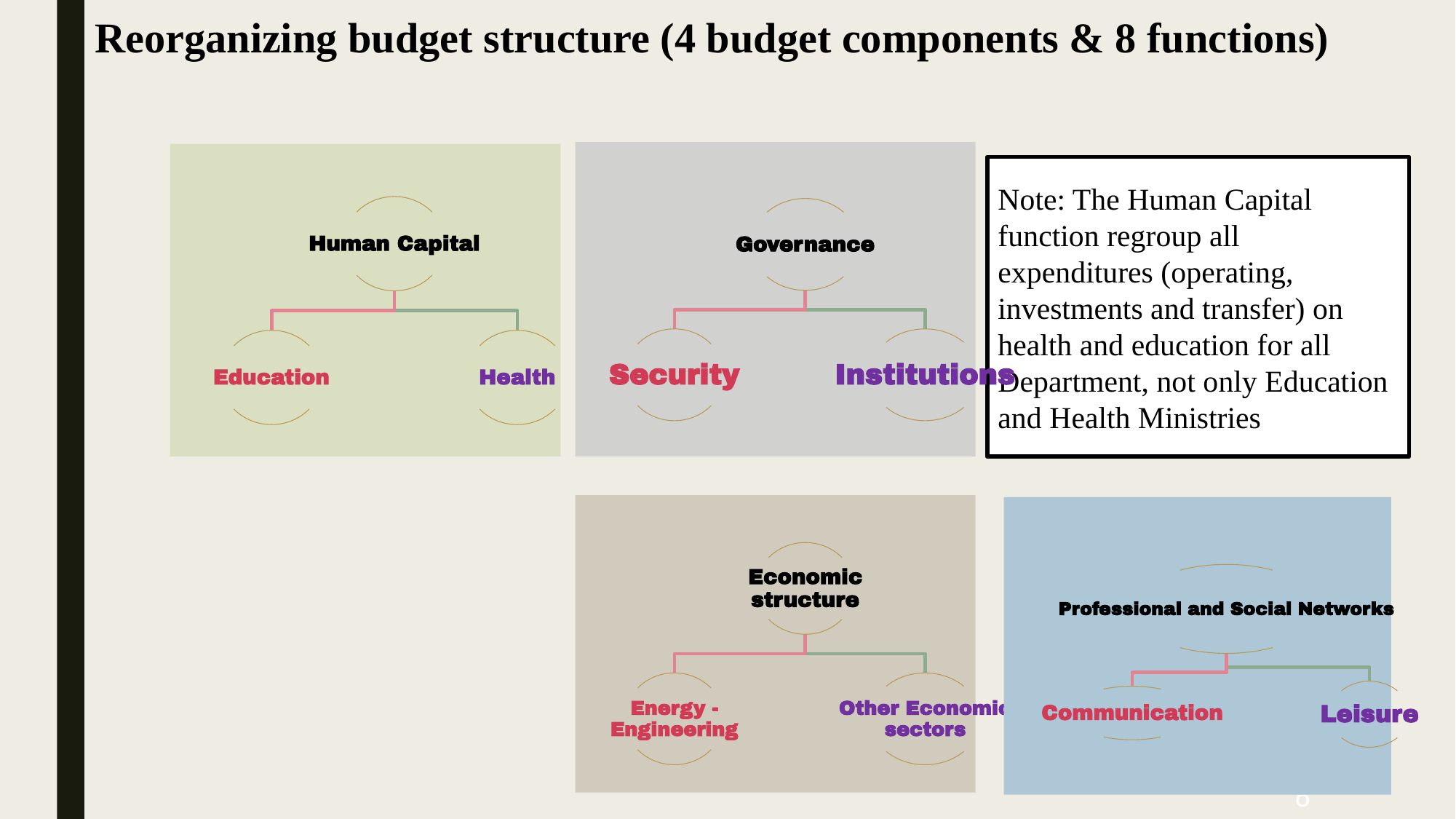

# Reorganizing budget structure (4 budget components & 8 functions)
Governance
Security
Institutions
Human Capital
Education
Health
Note: The Human Capital function regroup all expenditures (operating, investments and transfer) on health and education for all Department, not only Education and Health Ministries
Economic structure
Energy - Engineering
Other Economic sectors
Professional and Social Networks
Communication
Leisure
6